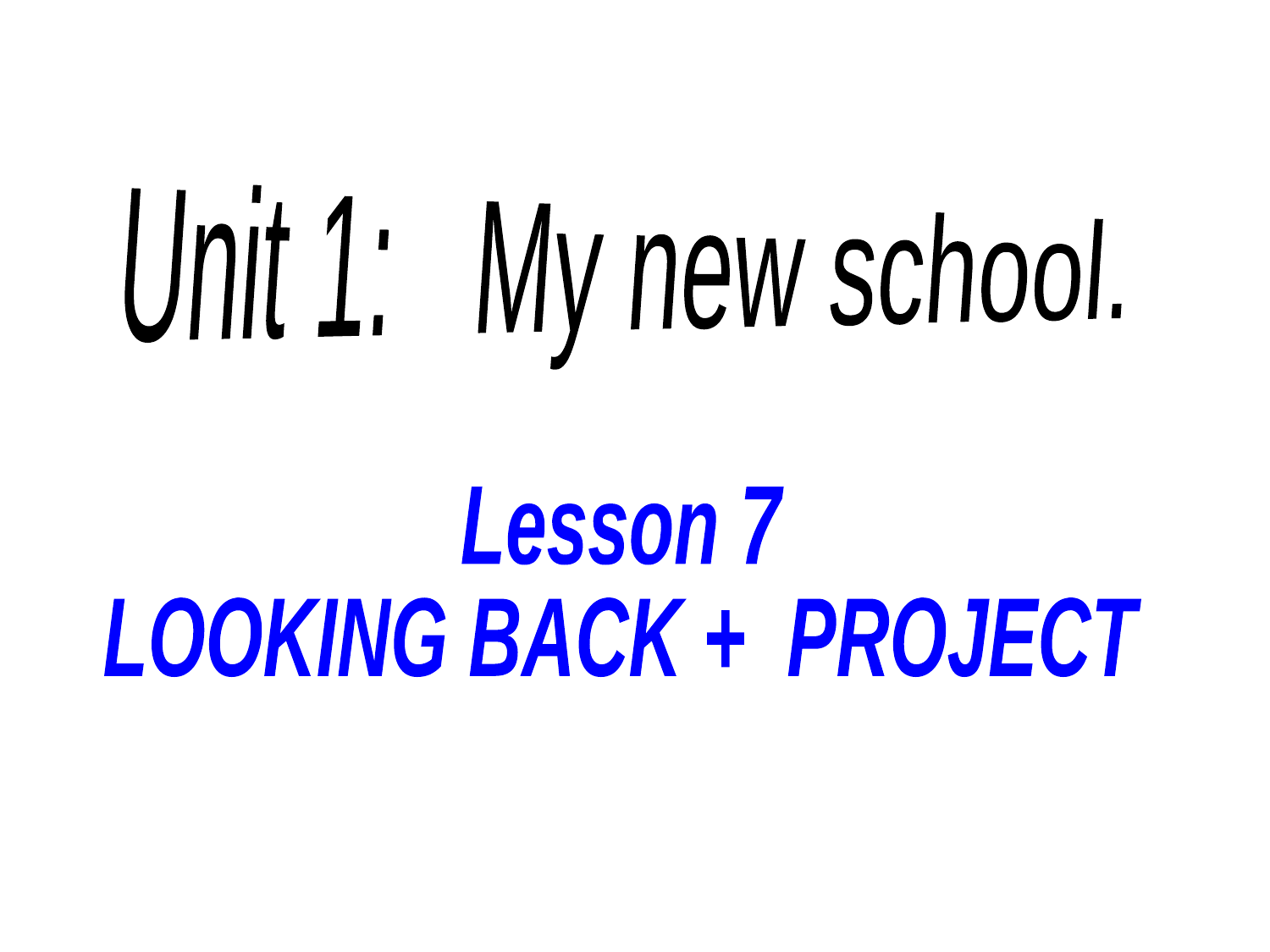

Unit 1:   My new school.
Lesson 7
LOOKING BACK +  PROJECT